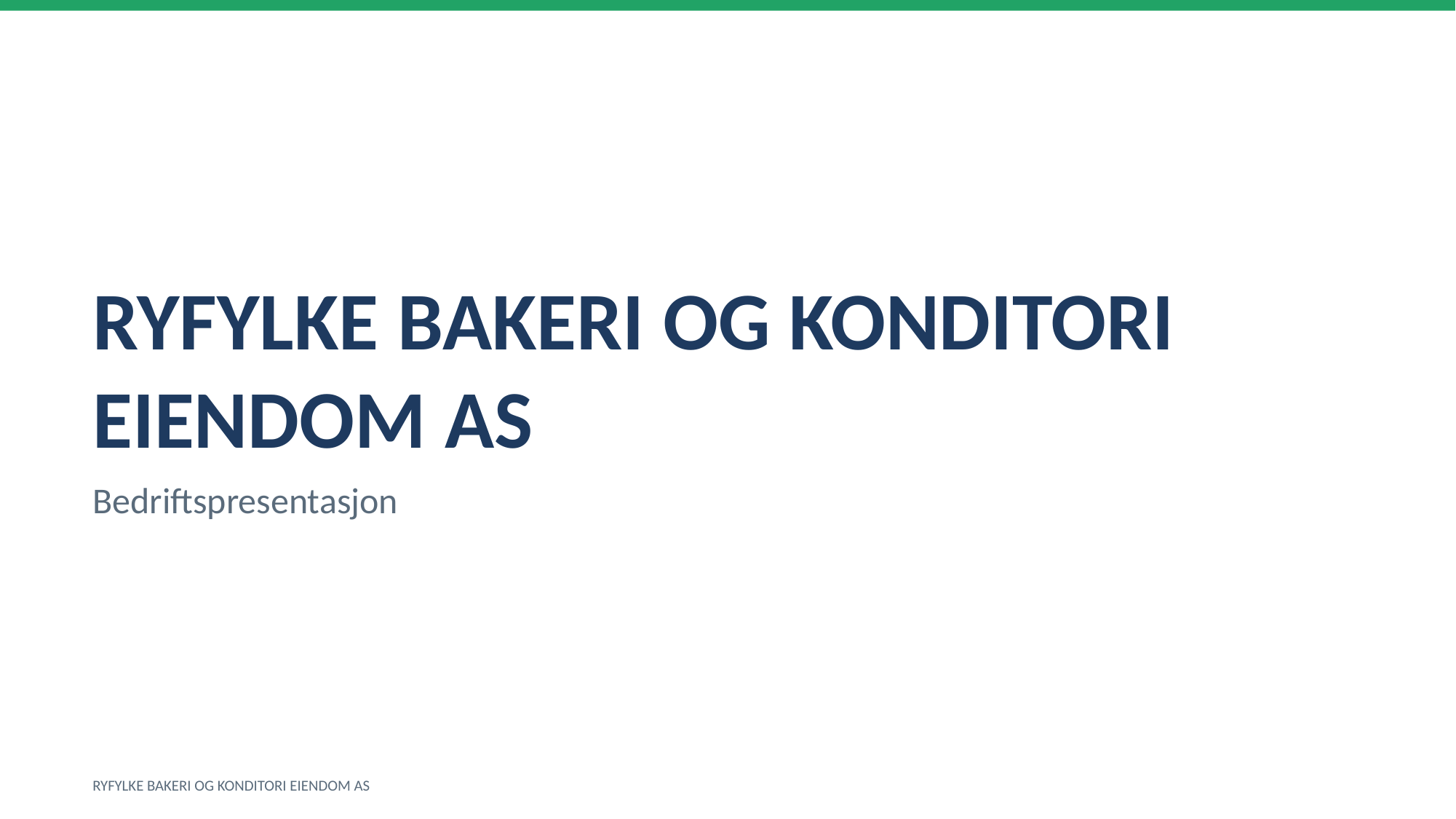

RYFYLKE BAKERI OG KONDITORI EIENDOM AS
Bedriftspresentasjon
RYFYLKE BAKERI OG KONDITORI EIENDOM AS